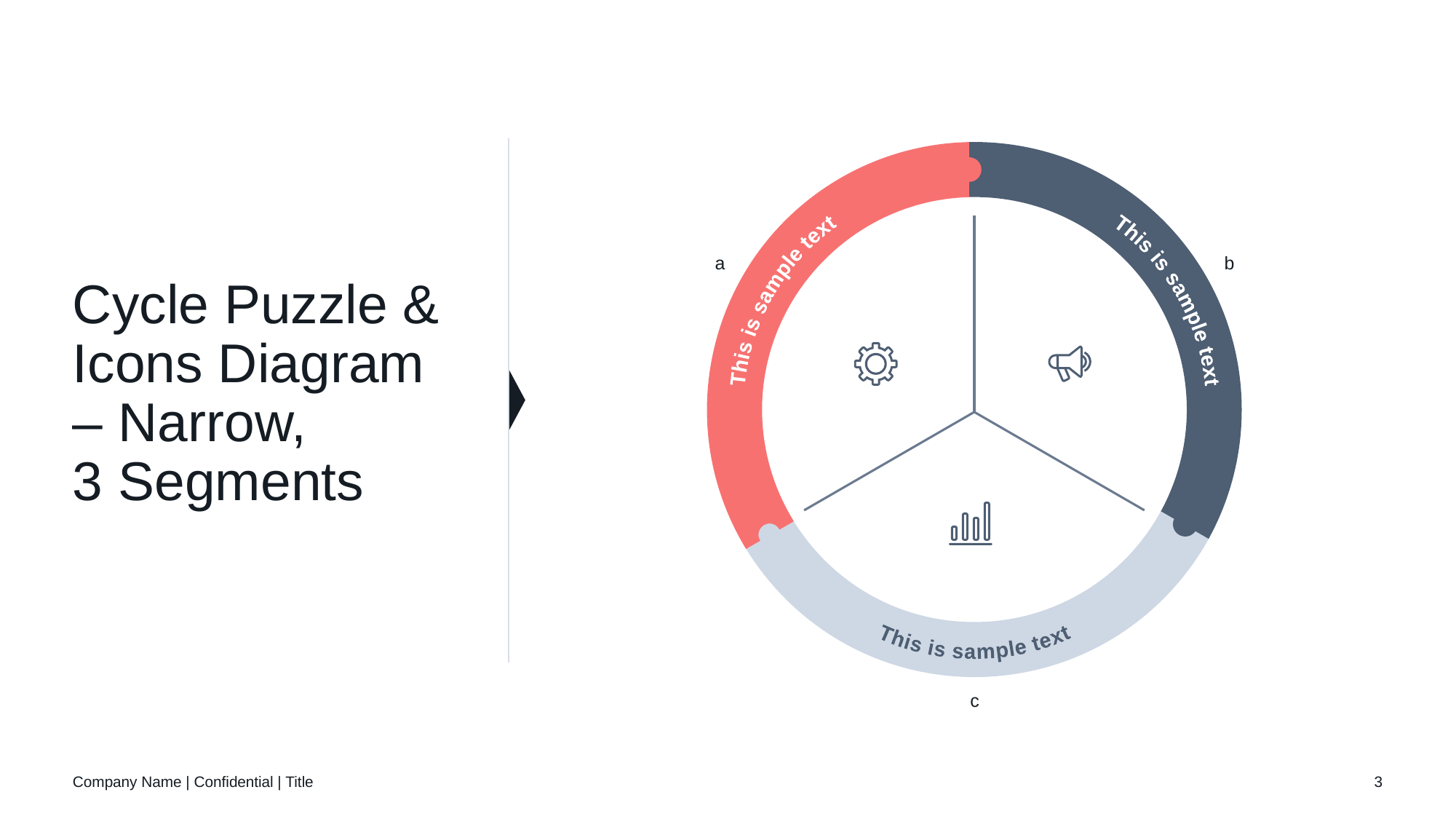

This is sample text
This is sample text
a
b
# Cycle Puzzle & Icons Diagram – Narrow, 3 Segments

This is sample text

c
Company Name | Confidential | Title
3